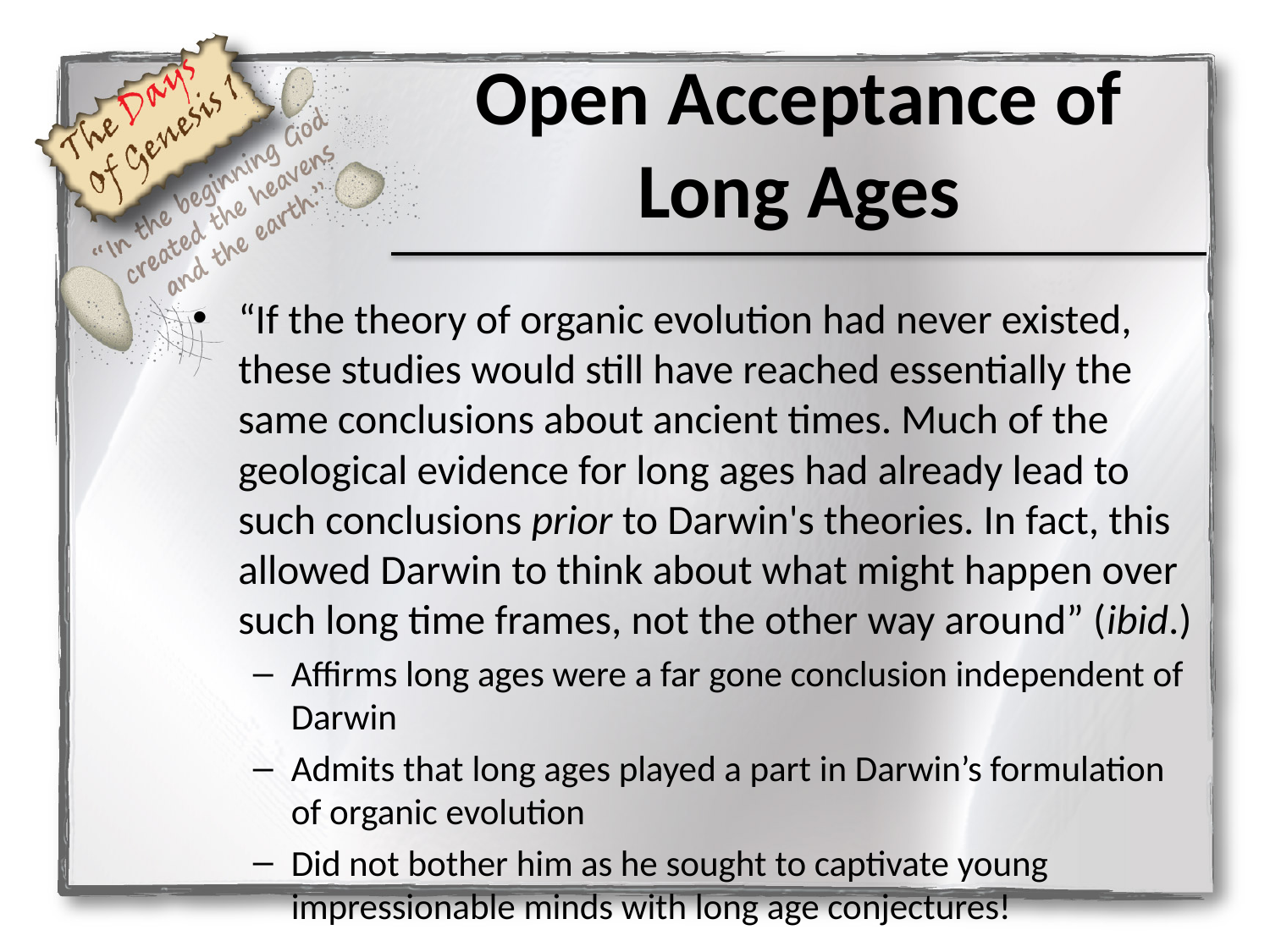

# Open Acceptance of Long Ages
“If the theory of organic evolution had never existed, these studies would still have reached essentially the same conclusions about ancient times. Much of the geological evidence for long ages had already lead to such conclusions prior to Darwin's theories. In fact, this allowed Darwin to think about what might happen over such long time frames, not the other way around” (ibid.)
Affirms long ages were a far gone conclusion independent of Darwin
Admits that long ages played a part in Darwin’s formulation of organic evolution
Did not bother him as he sought to captivate young impressionable minds with long age conjectures!